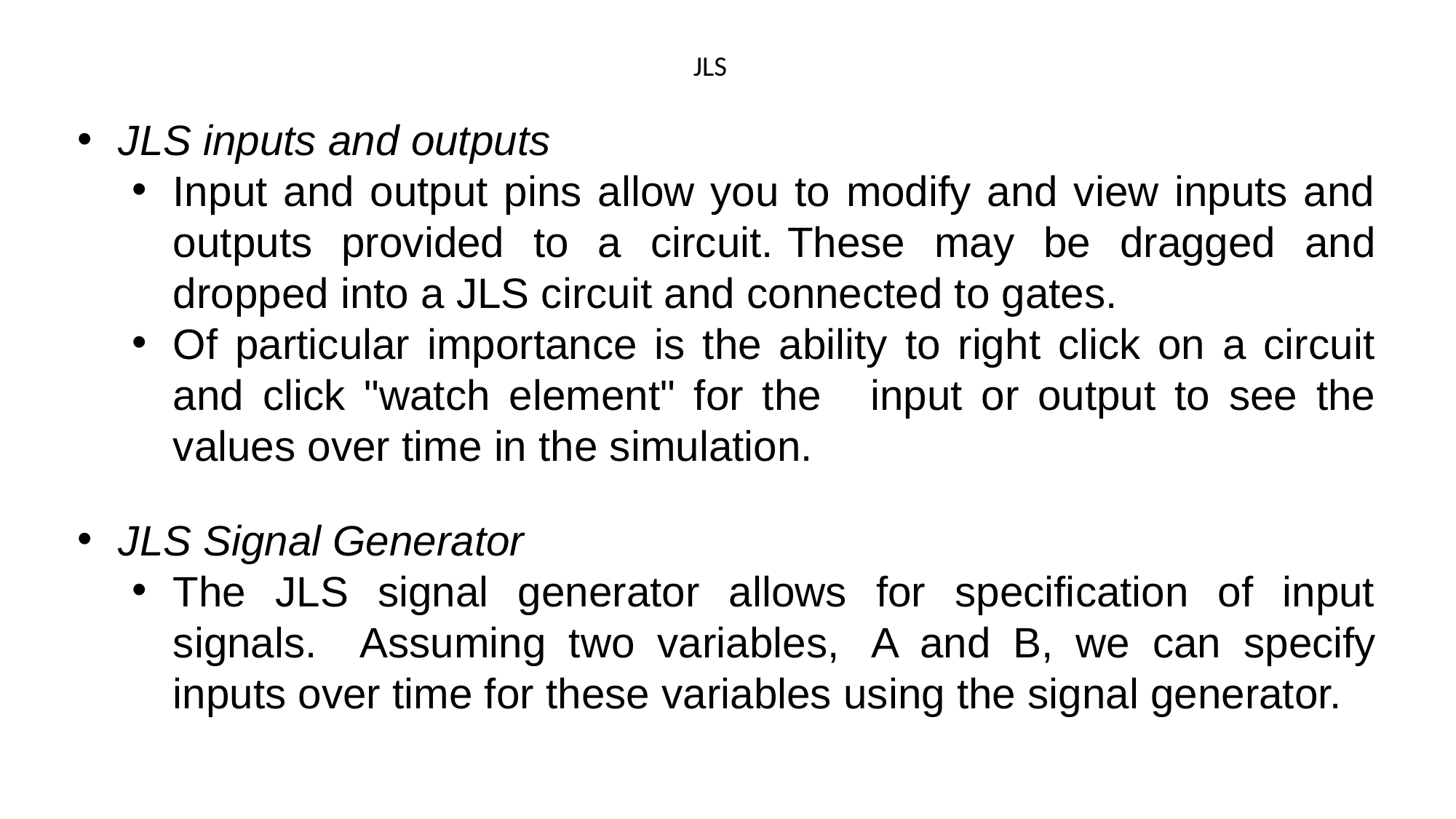

# JLS
JLS inputs and outputs
Input and output pins allow you to modify and view inputs and outputs provided to a circuit.	These may be dragged and dropped into a JLS circuit and connected to gates.
Of particular importance is the ability to right click on a circuit and click "watch element" for the 	input or output to see the values over time in the simulation.

JLS Signal Generator
The JLS signal generator allows for specification of input signals.  Assuming two variables,	A and B, we can specify inputs over time for these variables using the signal generator.